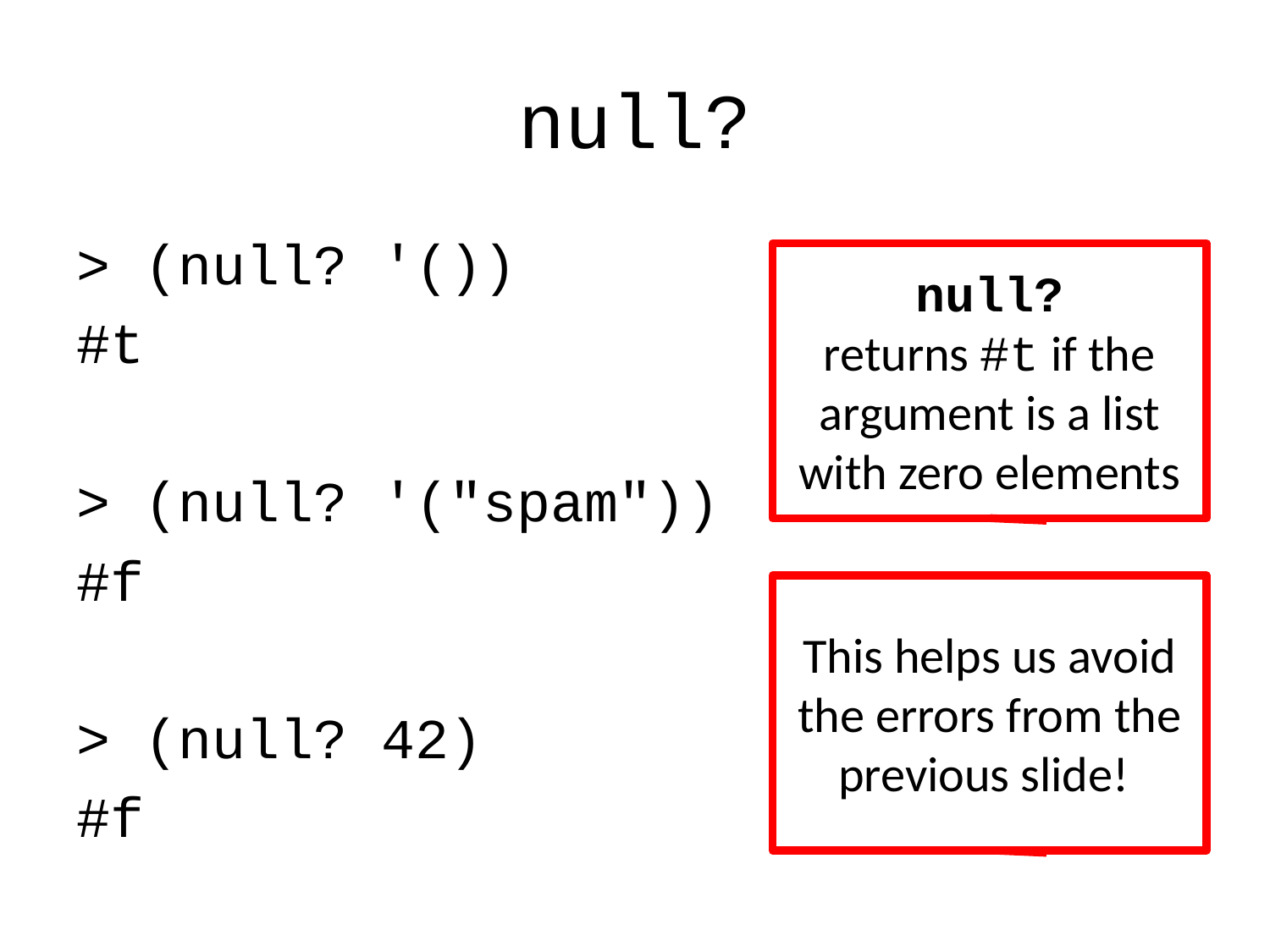

# null?
> (null? '())
#t

> (null? '("spam"))
#f

> (null? 42)
#f
null?
returns #t if the argument is a list with zero elements
This helps us avoid the errors from the previous slide!